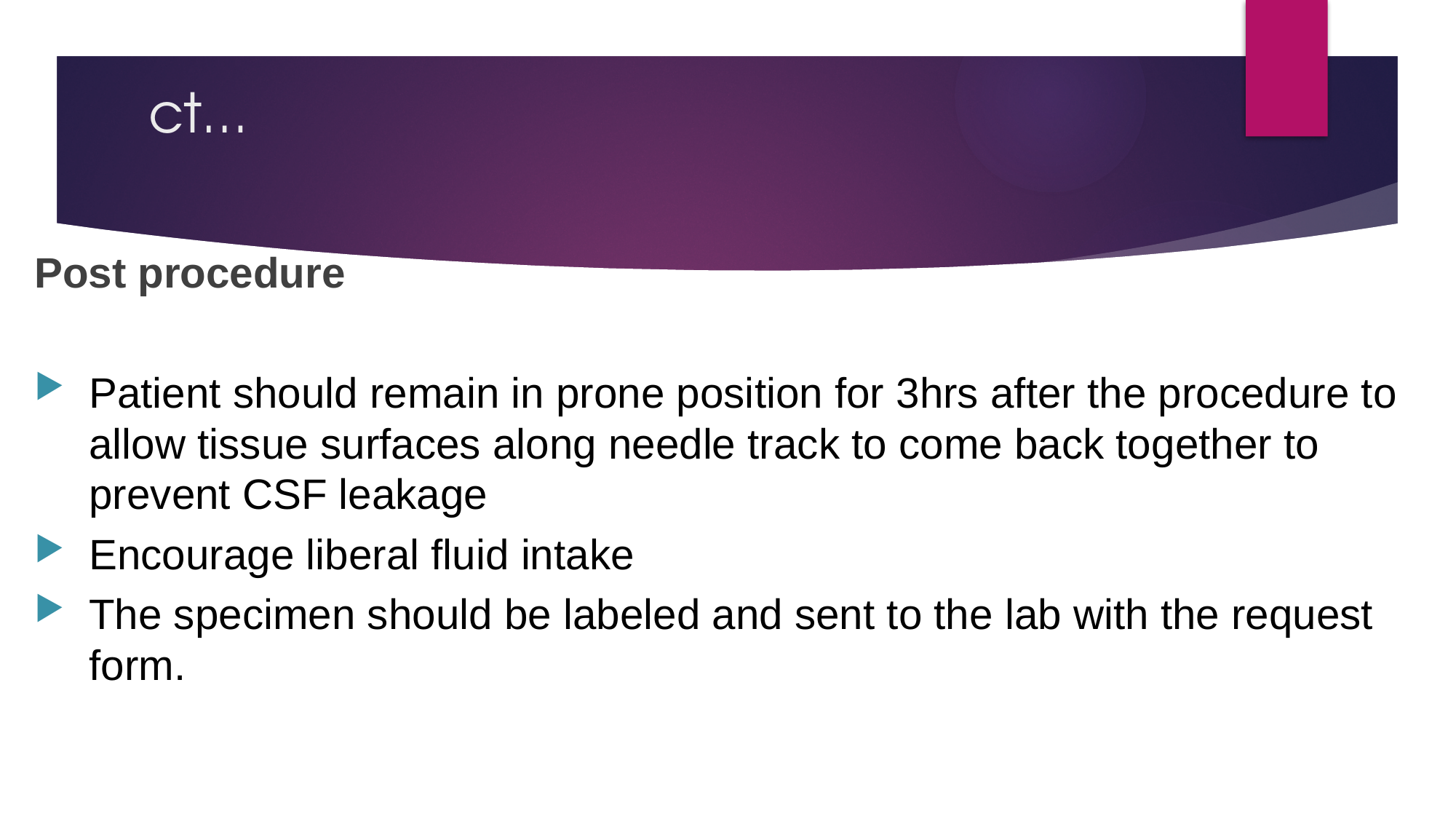

# ct…
Post procedure

Patient should remain in prone position for 3hrs after the procedure to allow tissue surfaces along needle track to come back together to prevent CSF leakage
Encourage liberal fluid intake
The specimen should be labeled and sent to the lab with the request form.